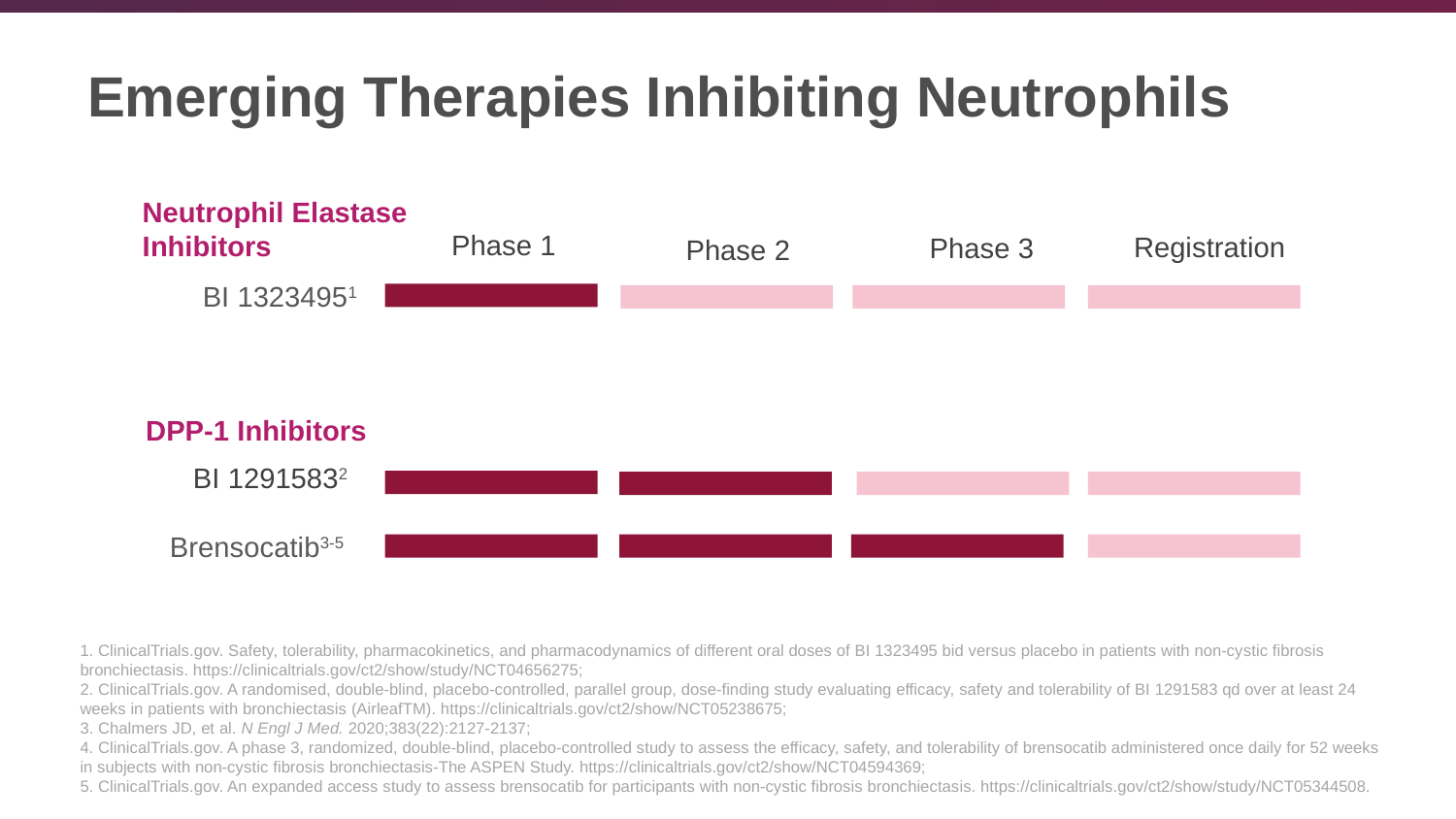

# Emerging Therapies Inhibiting Neutrophils
Neutrophil Elastase Inhibitors
Phase 1
Registration
Phase 3
Phase 2
BI 13234951

DPP-1 Inhibitors
BI 12915832

Brensocatib3-5
1. ClinicalTrials.gov. Safety, tolerability, pharmacokinetics, and pharmacodynamics of different oral doses of BI 1323495 bid versus placebo in patients with non-cystic fibrosis bronchiectasis. https://clinicaltrials.gov/ct2/show/study/NCT04656275;
2. ClinicalTrials.gov. A randomised, double-blind, placebo-controlled, parallel group, dose-finding study evaluating efficacy, safety and tolerability of BI 1291583 qd over at least 24 weeks in patients with bronchiectasis (AirleafTM). https://clinicaltrials.gov/ct2/show/NCT05238675;
3. Chalmers JD, et al. N Engl J Med. 2020;383(22):2127-2137;
4. ClinicalTrials.gov. A phase 3, randomized, double-blind, placebo-controlled study to assess the efficacy, safety, and tolerability of brensocatib administered once daily for 52 weeks in subjects with non-cystic fibrosis bronchiectasis-The ASPEN Study. https://clinicaltrials.gov/ct2/show/NCT04594369;
5. ClinicalTrials.gov. An expanded access study to assess brensocatib for participants with non-cystic fibrosis bronchiectasis. https://clinicaltrials.gov/ct2/show/study/NCT05344508.